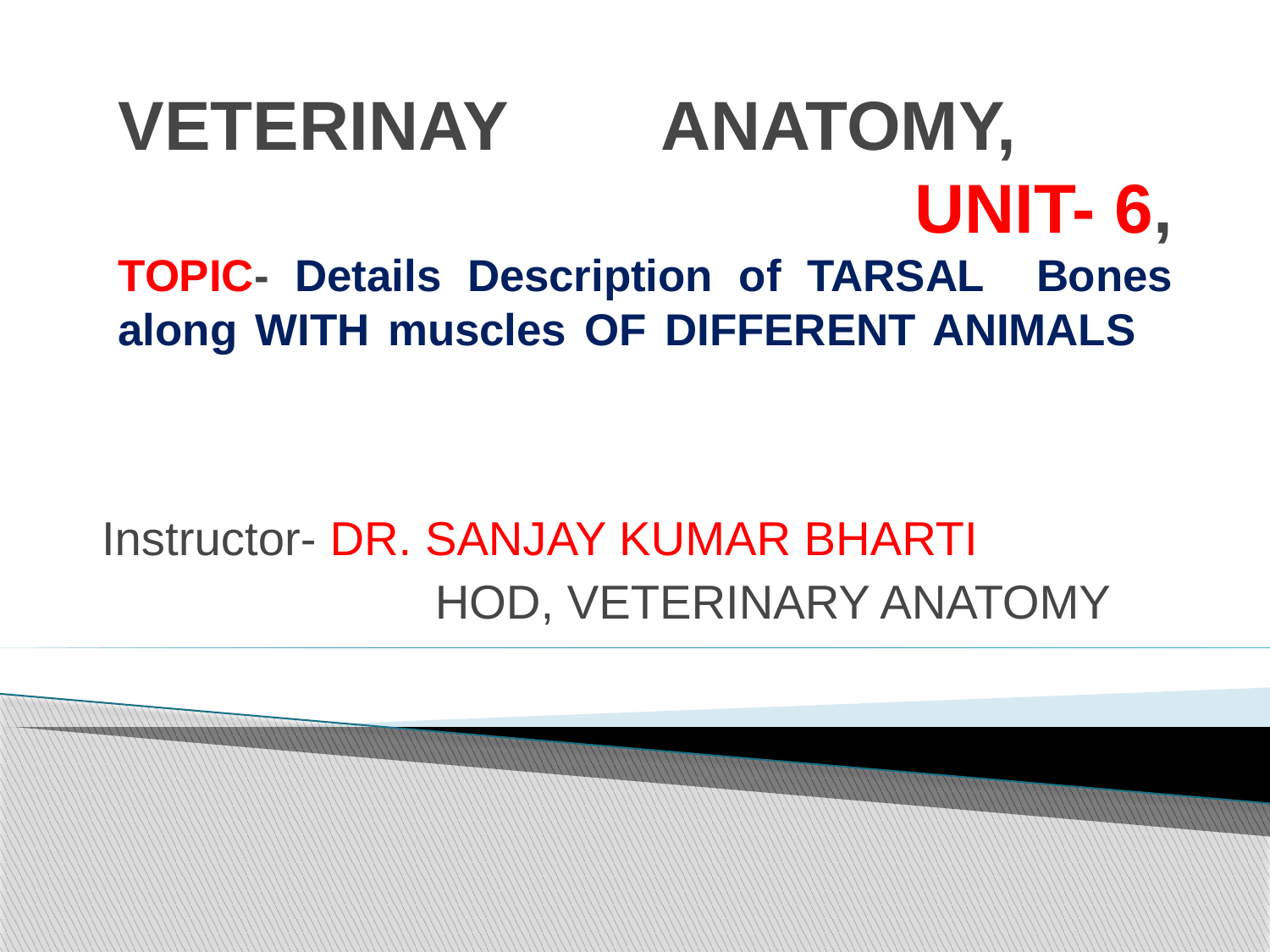

# VETERINAY ANATOMY, UNIT- 6, TOPIC- Details Description of TARSAL  Bones along WITH muscles OF DIFFERENT ANIMALS
Instructor- DR. SANJAY KUMAR BHARTI
                         HOD, VETERINARY ANATOMY